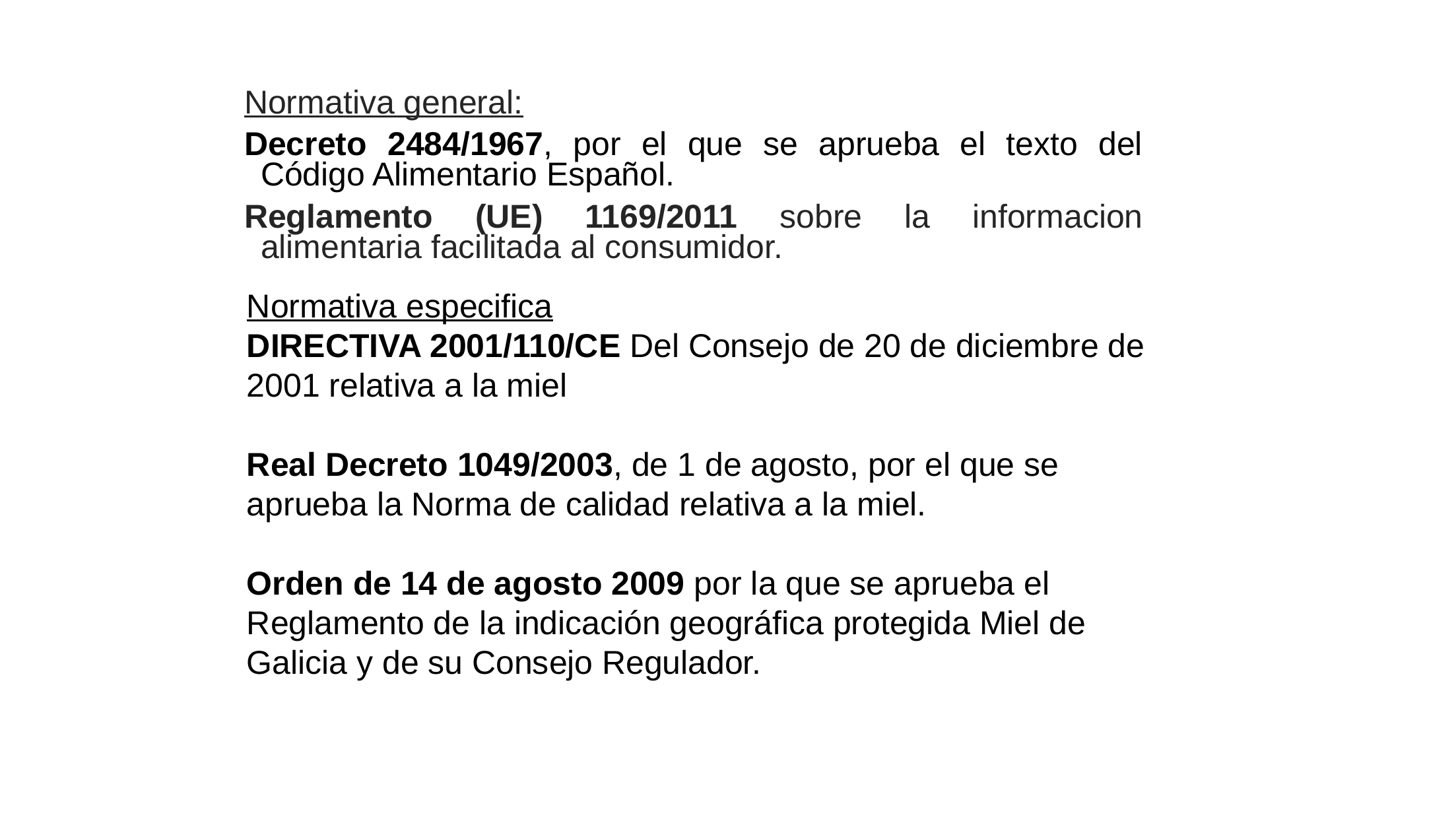

Normativa general:
Decreto 2484/1967, por el que se aprueba el texto del Código Alimentario Español.
Reglamento (UE) 1169/2011 sobre la informacion alimentaria facilitada al consumidor.

Normativa especifica
DIRECTIVA 2001/110/CE Del Consejo de 20 de diciembre de 2001 relativa a la miel

Real Decreto 1049/2003, de 1 de agosto, por el que se aprueba la Norma de calidad relativa a la miel.

Orden de 14 de agosto 2009 por la que se aprueba el Reglamento de la indicación geográfica protegida Miel de Galicia y de su Consejo Regulador.